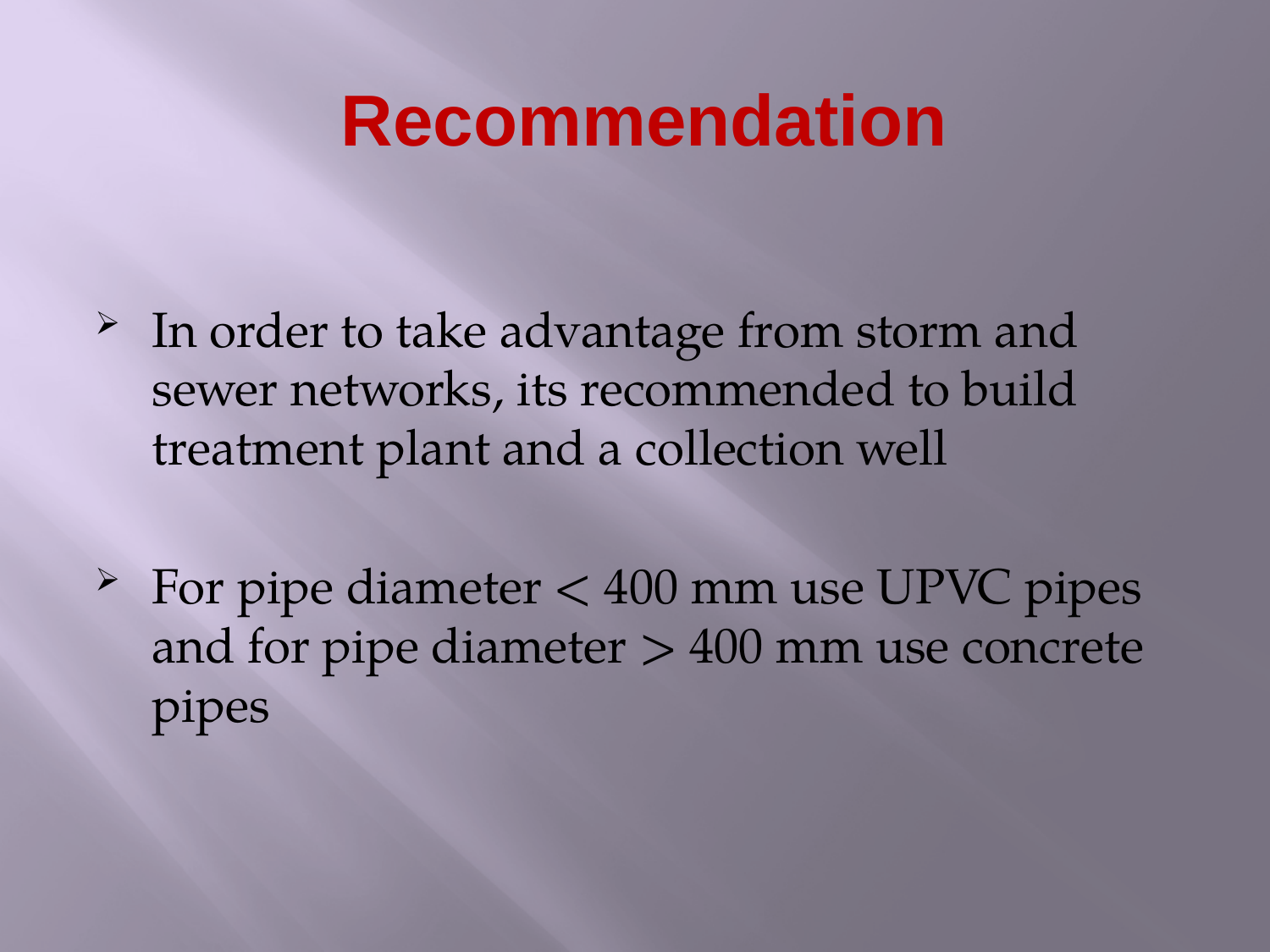

# Recommendation

In order to take advantage from storm and sewer networks, its recommended to build treatment plant and a collection well

For pipe diameter < 400 mm use UPVC pipes and for pipe diameter > 400 mm use concrete pipes